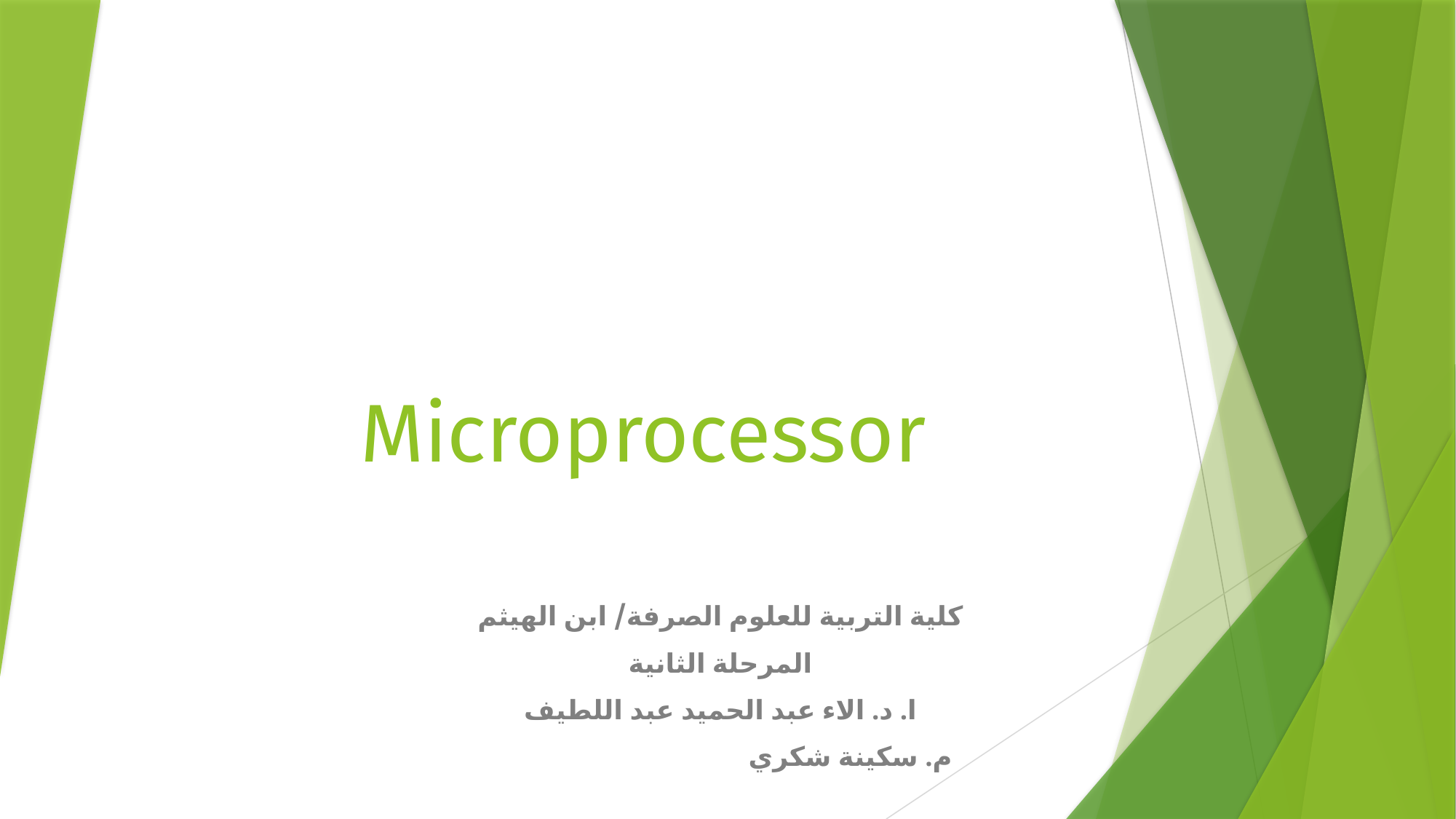

# Microprocessor
كلية التربية للعلوم الصرفة/ ابن الهيثم
المرحلة الثانية
ا. د. الاء عبد الحميد عبد اللطيف
                                 م. سكينة شكري